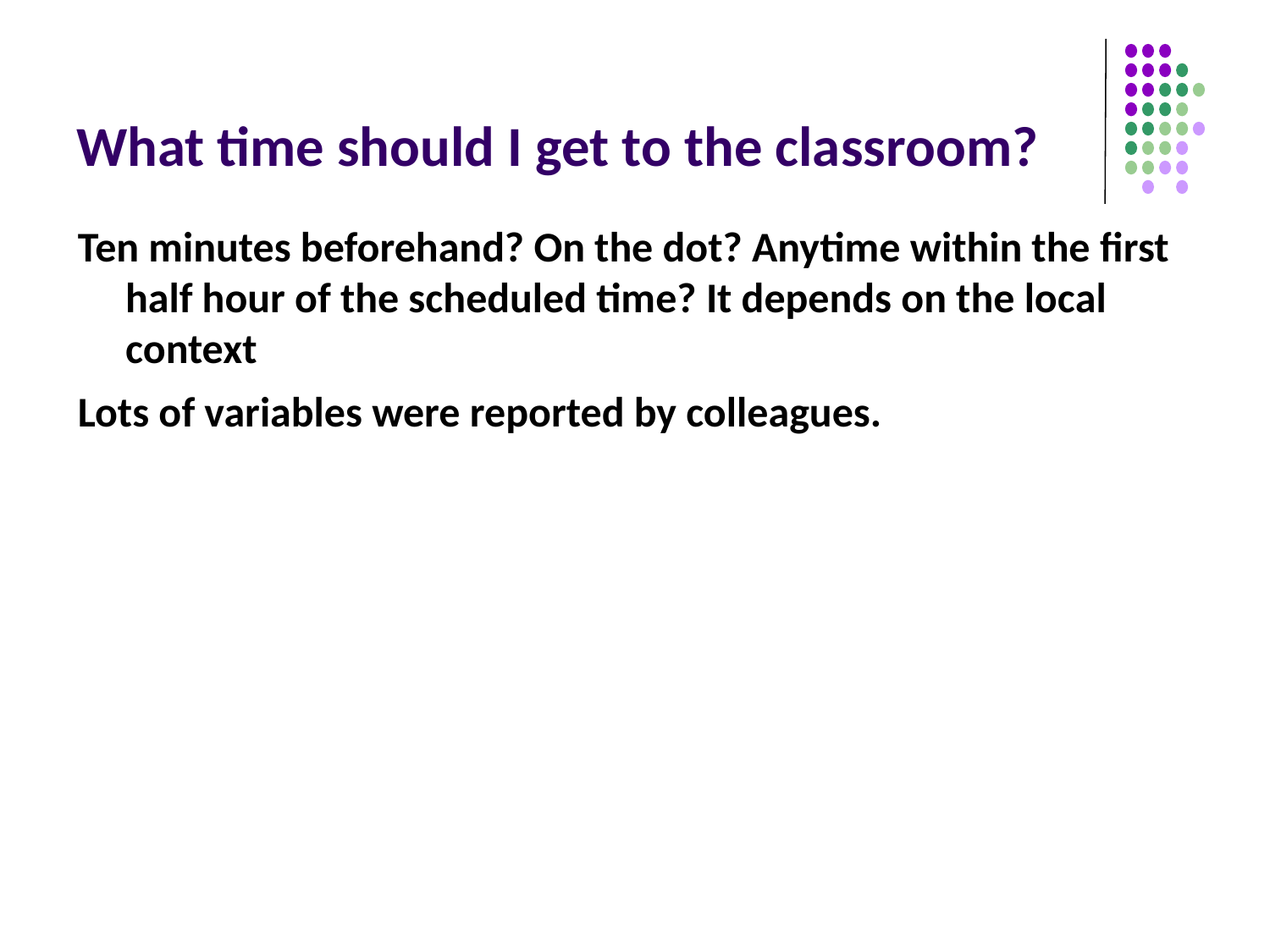

# What time should I get to the classroom?
Ten minutes beforehand? On the dot? Anytime within the first half hour of the scheduled time? It depends on the local context
Lots of variables were reported by colleagues.